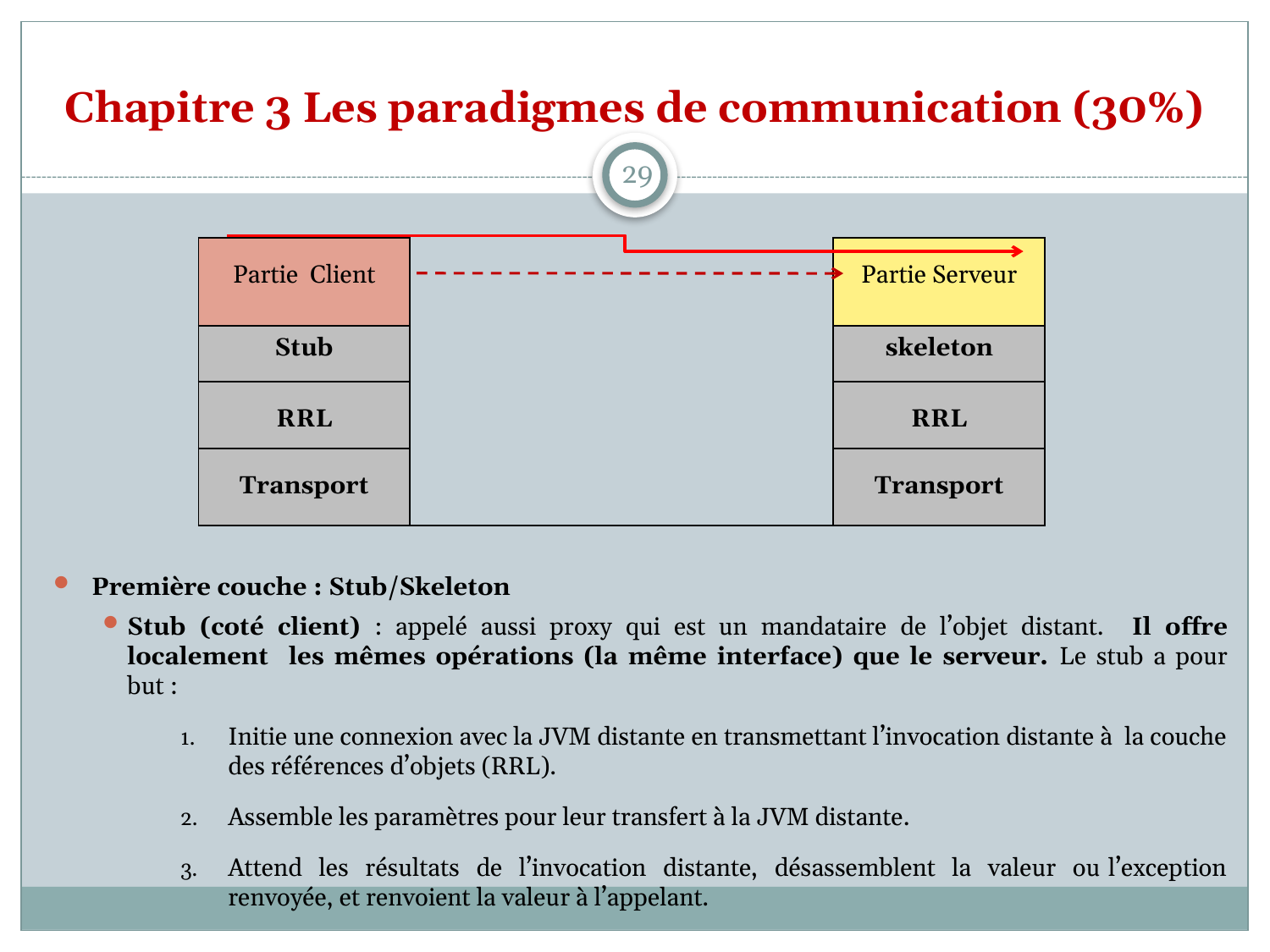

# Chapitre 3 Les paradigmes de communication (30%)
29

| Partie Client |  | Partie Serveur |
| --- | --- | --- |
| Stub |  | skeleton |
| RRL |  | RRL |
| Transport |  | Transport |

Première couche : Stub/Skeleton
Stub (coté client) : appelé aussi proxy qui est un mandataire de l’objet distant.  Il offre localement  les mêmes opérations (la même interface) que le serveur. Le stub a pour but :
Initie une connexion avec la JVM distante en transmettant l’invocation distante à  la couche des références d’objets (RRL).
Assemble les paramètres pour leur transfert à la JVM distante.
Attend  les  résultats  de  l’invocation  distante,  désassemblent  la  valeur  ou l’exception renvoyée, et renvoient la valeur à l’appelant.